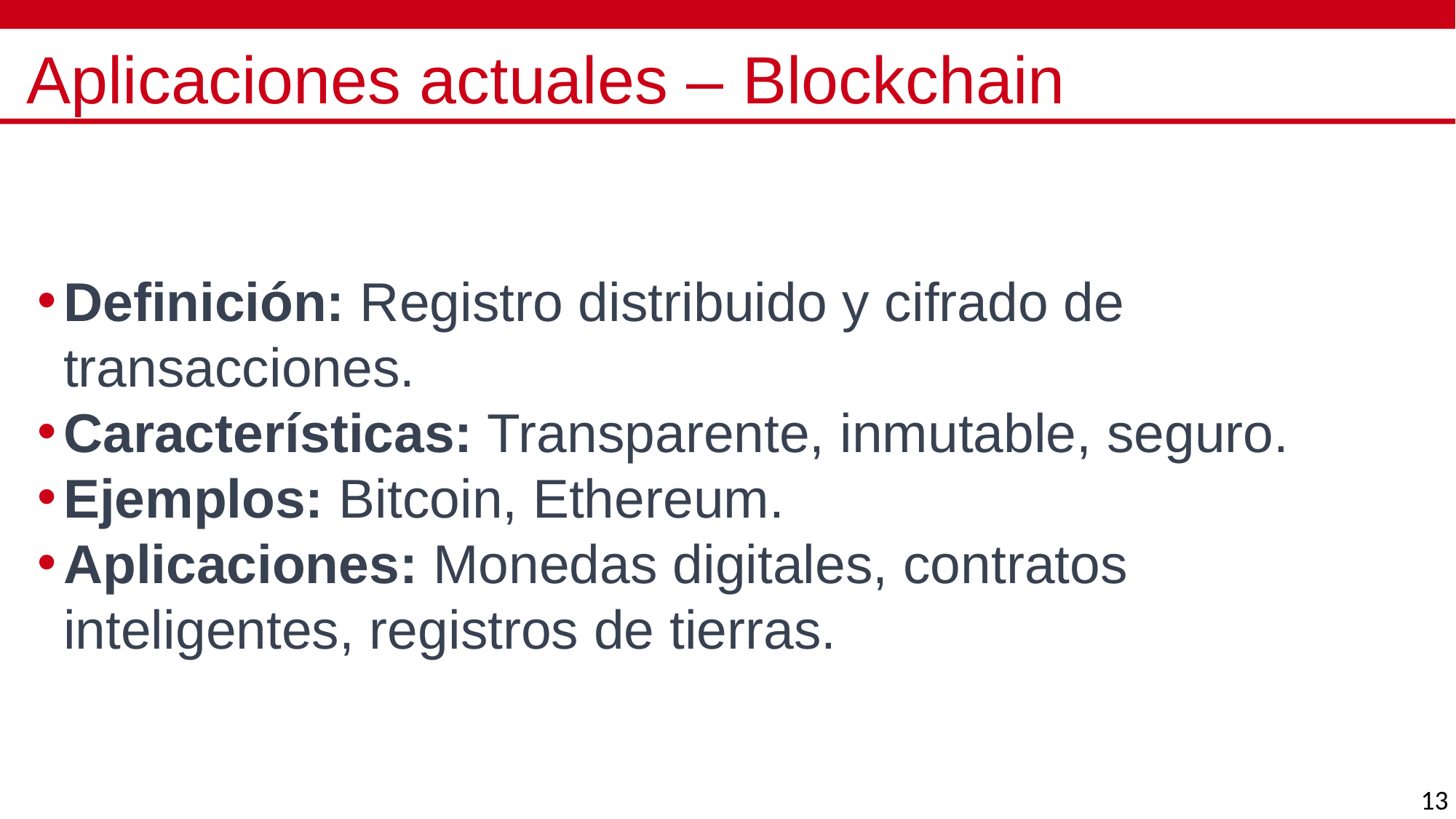

# Aplicaciones actuales – Blockchain
Definición: Registro distribuido y cifrado de transacciones.
Características: Transparente, inmutable, seguro.
Ejemplos: Bitcoin, Ethereum.
Aplicaciones: Monedas digitales, contratos inteligentes, registros de tierras.
13